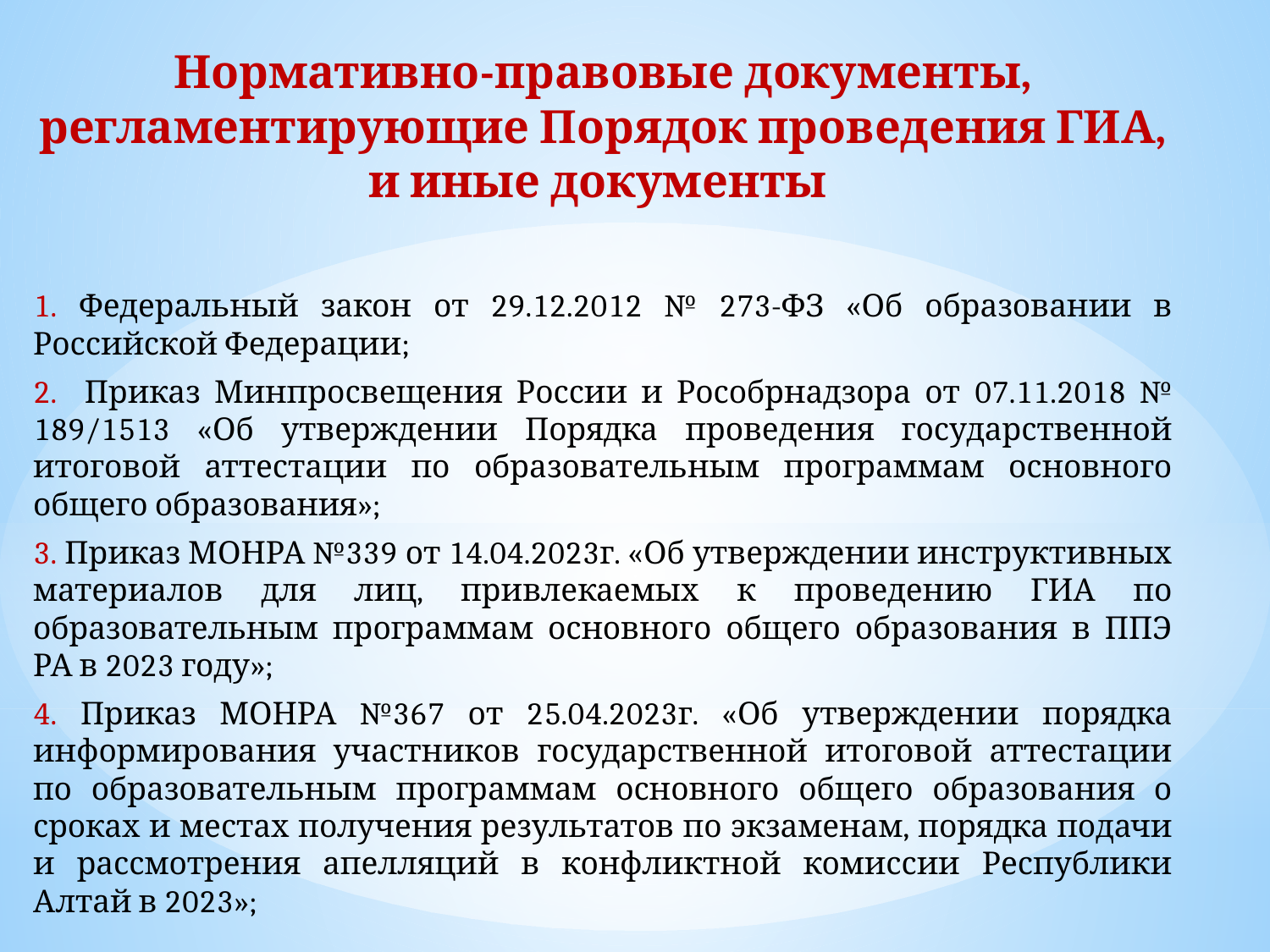

Нормативно-правовые документы, регламентирующие Порядок проведения ГИА, и иные документы

1. Федеральный закон от 29.12.2012 № 273-ФЗ «Об образовании в Российской Федерации;
2.  Приказ Минпросвещения России и Рособрнадзора от 07.11.2018 № 189/1513 «Об утверждении Порядка проведения государственной итоговой аттестации по образовательным программам основного общего образования»;
3. Приказ МОНРА №339 от 14.04.2023г. «Об утверждении инструктивных материалов для лиц, привлекаемых к проведению ГИА по образовательным программам основного общего образования в ППЭ РА в 2023 году»;
4. Приказ МОНРА №367 от 25.04.2023г. «Об утверждении порядка информирования участников государственной итоговой аттестации по образовательным программам основного общего образования о сроках и местах получения результатов по экзаменам, порядка подачи и рассмотрения апелляций в конфликтной комиссии Республики Алтай в 2023»;